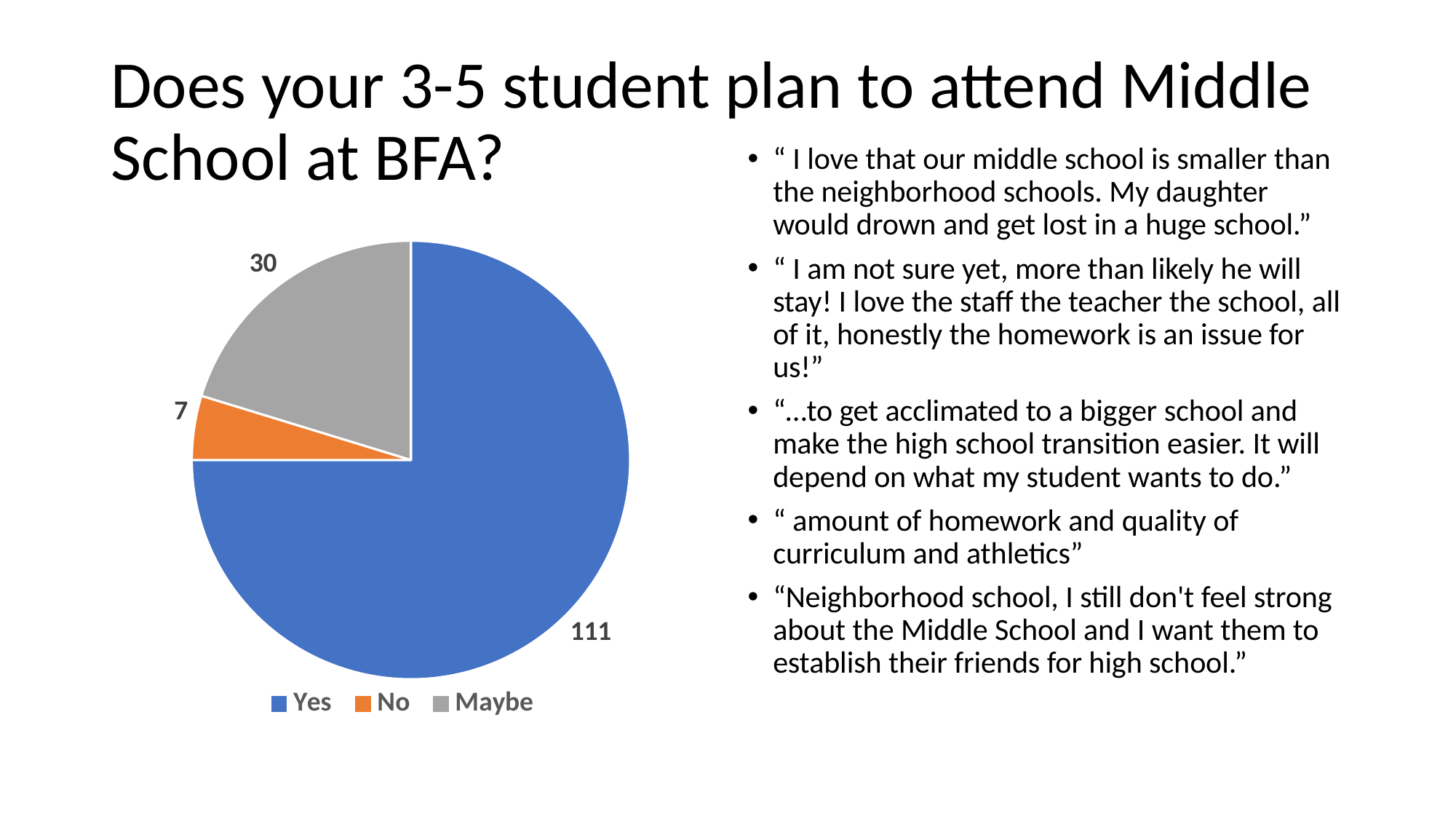

# Does your 3-5 student plan to attend Middle School at BFA?
“ I love that our middle school is smaller than the neighborhood schools. My daughter would drown and get lost in a huge school.”
“ I am not sure yet, more than likely he will stay! I love the staff the teacher the school, all of it, honestly the homework is an issue for us!”
“…to get acclimated to a bigger school and make the high school transition easier. It will depend on what my student wants to do.”
“ amount of homework and quality of curriculum and athletics”
“Neighborhood school, I still don't feel strong about the Middle School and I want them to establish their friends for high school.”

### Chart

| Category | Column1 |
|---|---|
| Yes | 111.0 |
| No | 7.0 |
| Maybe | 30.0 |